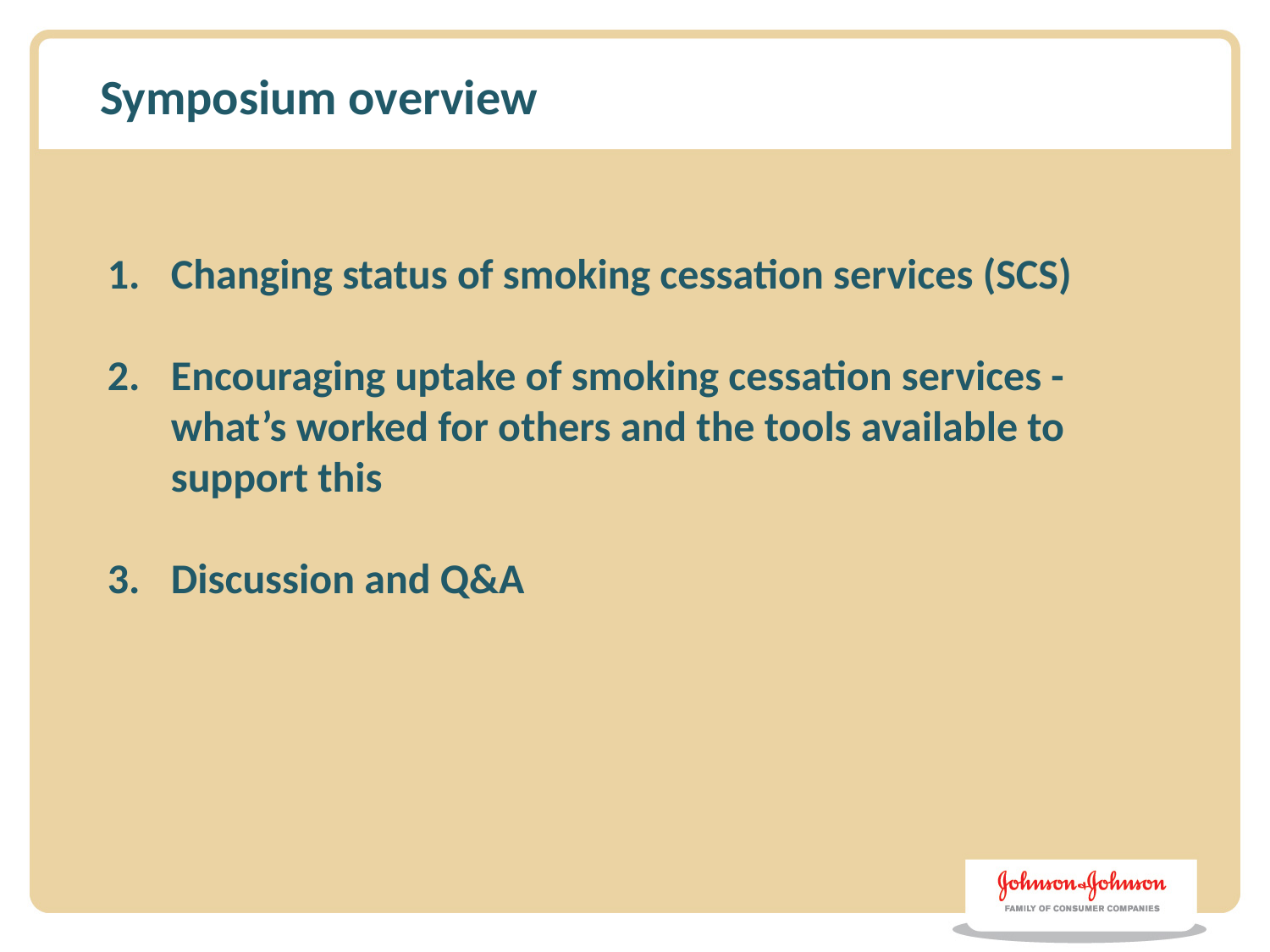

Symposium overview
Changing status of smoking cessation services (SCS)

Encouraging uptake of smoking cessation services - what’s worked for others and the tools available to support this

Discussion and Q&A